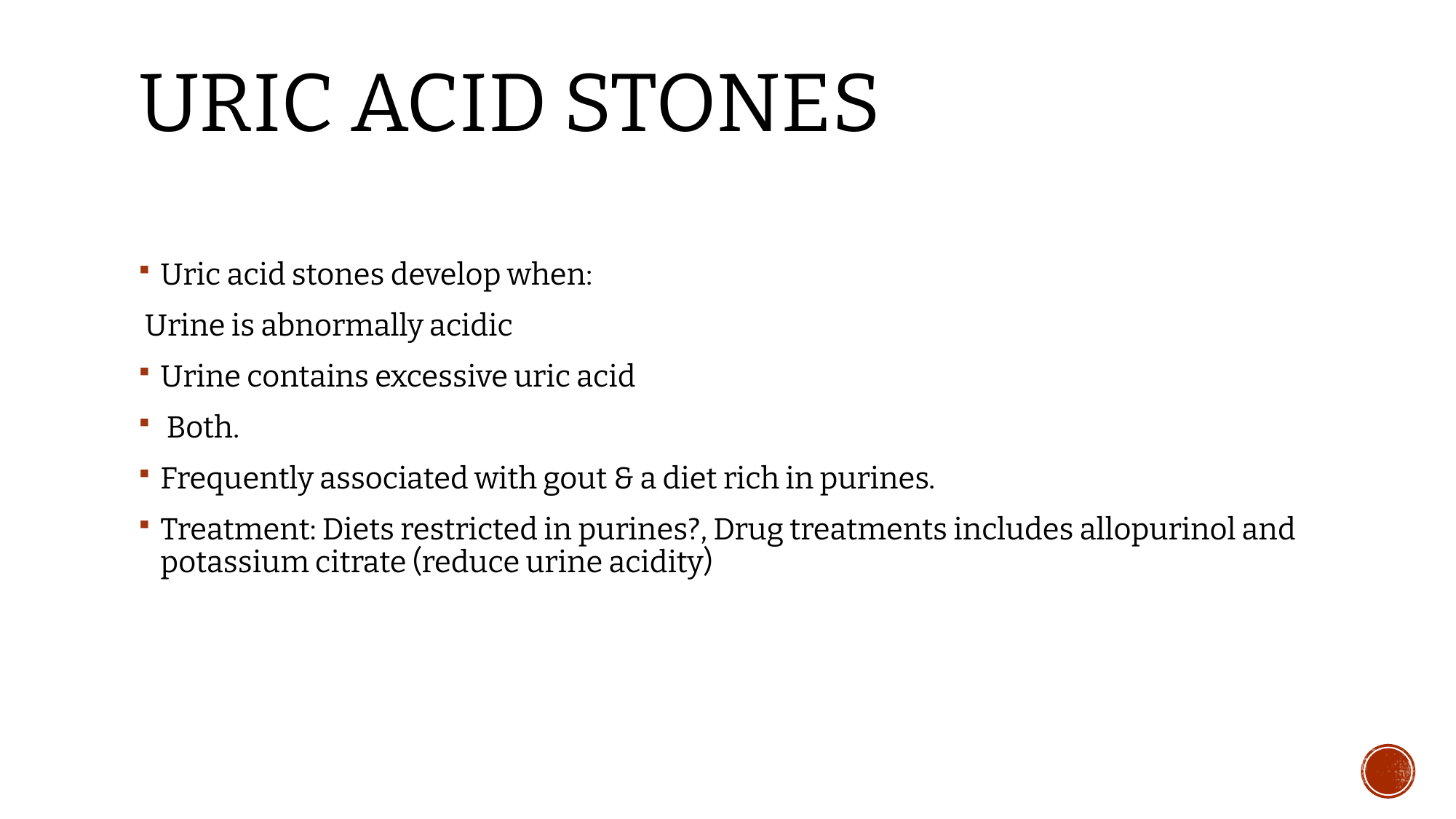

# Uric Acid Stones
Uric acid stones develop when:
 Urine is abnormally acidic
Urine contains excessive uric acid
 Both.
Frequently associated with gout & a diet rich in purines.
Treatment: Diets restricted in purines?, Drug treatments includes allopurinol and potassium citrate (reduce urine acidity)